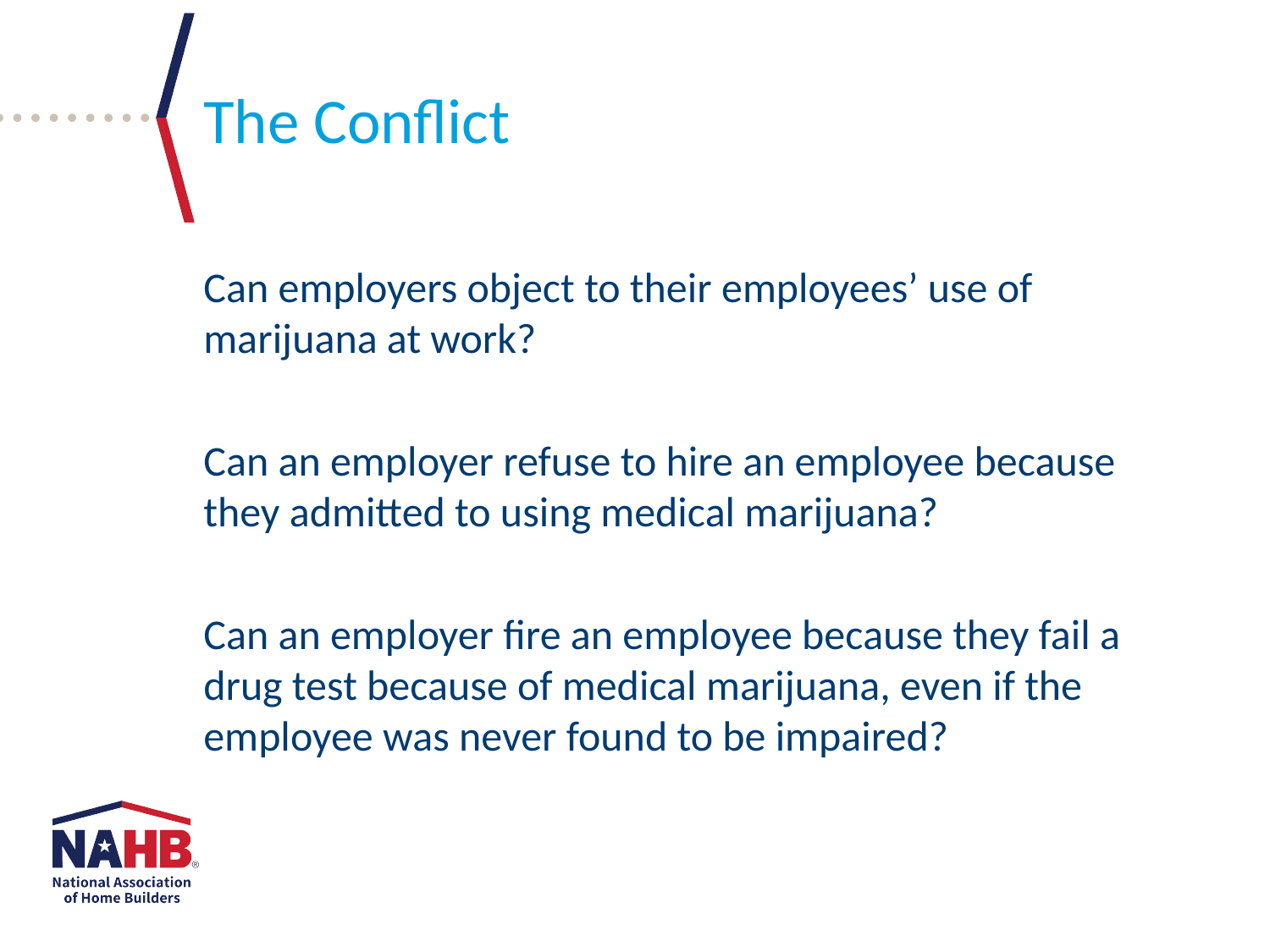

The Conflict
Can employers object to their employees’ use of marijuana at work?

Can an employer refuse to hire an employee because they admitted to using medical marijuana?

Can an employer fire an employee because they fail a drug test because of medical marijuana, even if the employee was never found to be impaired?